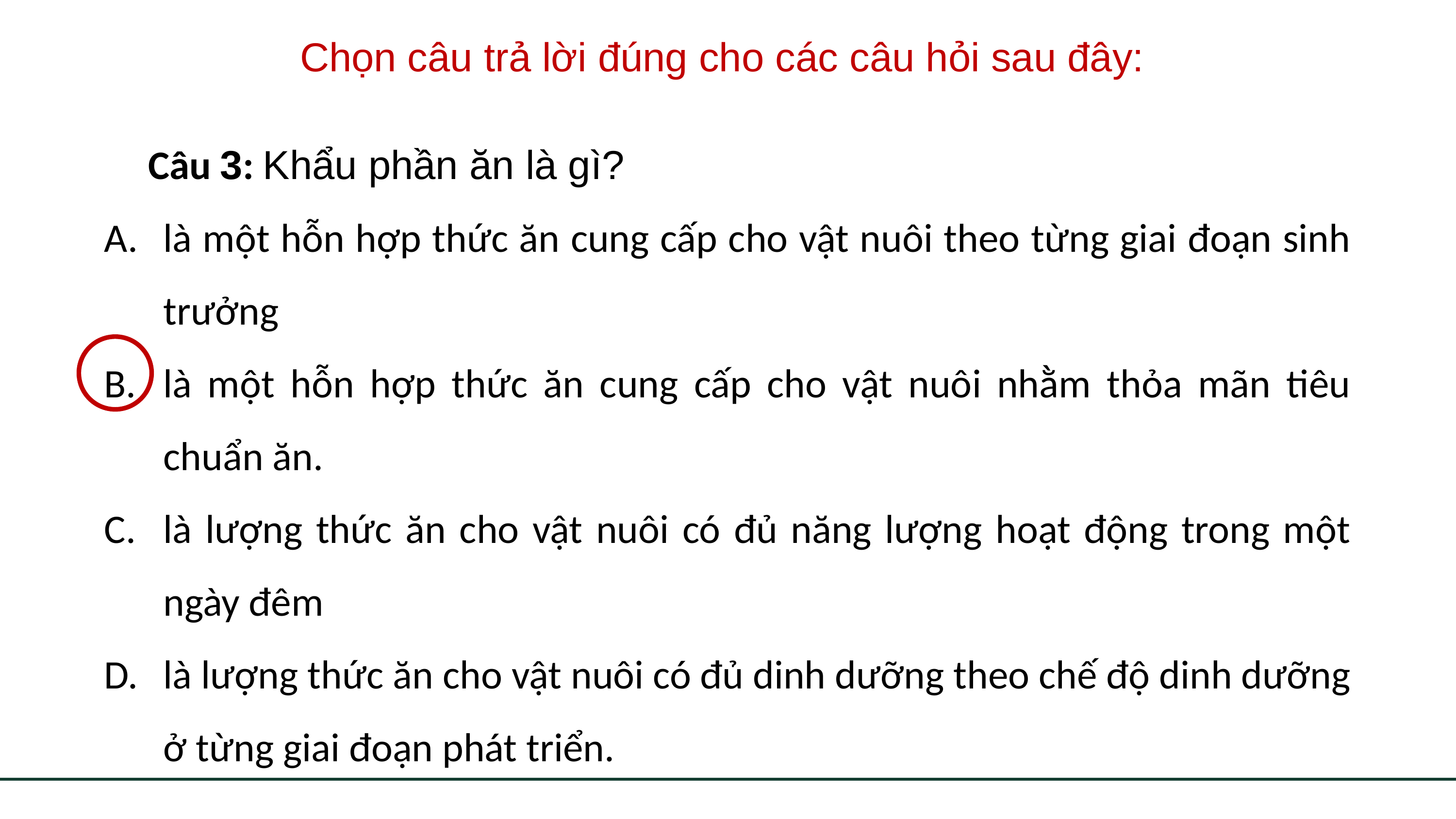

Chọn câu trả lời đúng cho các câu hỏi sau đây:
Câu 3: Khẩu phần ăn là gì?
là một hỗn hợp thức ăn cung cấp cho vật nuôi theo từng giai đoạn sinh trưởng
là một hỗn hợp thức ăn cung cấp cho vật nuôi nhằm thỏa mãn tiêu chuẩn ăn.
là lượng thức ăn cho vật nuôi có đủ năng lượng hoạt động trong một ngày đêm
là lượng thức ăn cho vật nuôi có đủ dinh dưỡng theo chế độ dinh dưỡng ở từng giai đoạn phát triển.